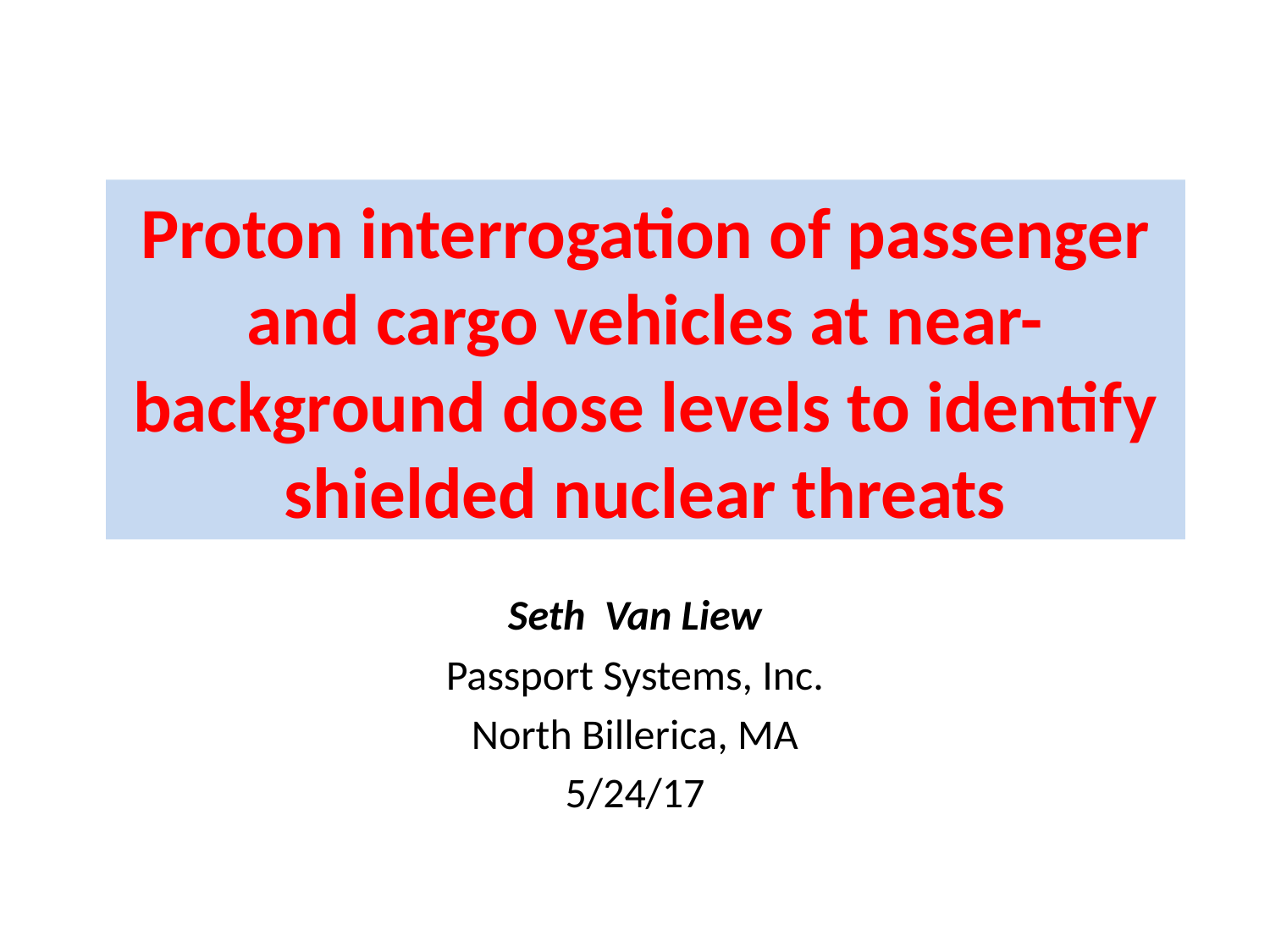

# Proton interrogation of passenger and cargo vehicles at near-background dose levels to identify shielded nuclear threats
Seth  Van Liew
Passport Systems, Inc.
North Billerica, MA
5/24/17